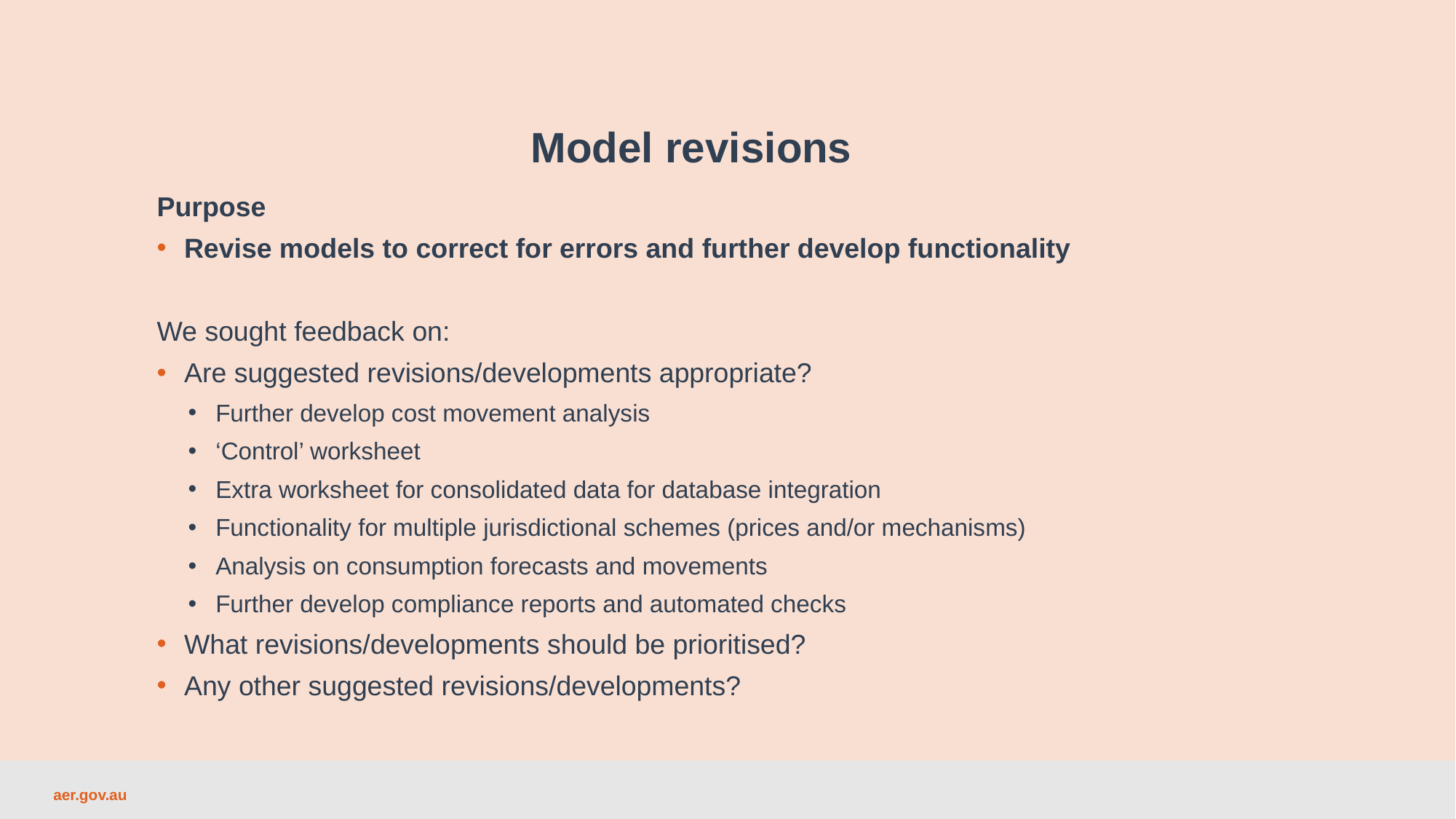

Model revisions
Purpose
Revise models to correct for errors and further develop functionality

We sought feedback on:
Are suggested revisions/developments appropriate?
Further develop cost movement analysis
‘Control’ worksheet
Extra worksheet for consolidated data for database integration
Functionality for multiple jurisdictional schemes (prices and/or mechanisms)
Analysis on consumption forecasts and movements
Further develop compliance reports and automated checks
What revisions/developments should be prioritised?
Any other suggested revisions/developments?